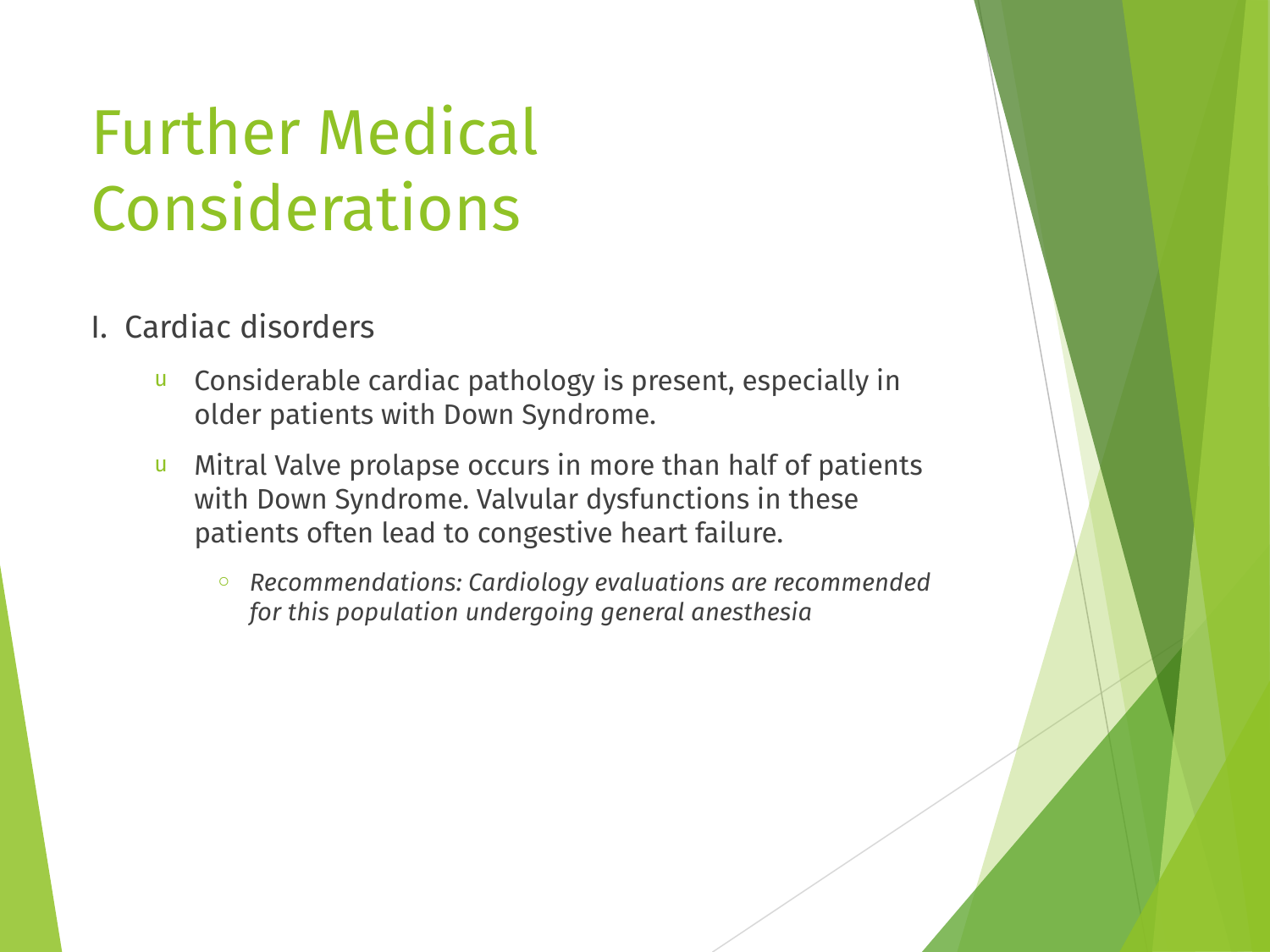

# Further Medical Considerations
I.  Cardiac disorders
Considerable cardiac pathology is present, especially in older patients with Down Syndrome.
Mitral Valve prolapse occurs in more than half of patients with Down Syndrome. Valvular dysfunctions in these patients often lead to congestive heart failure.
Recommendations: Cardiology evaluations are recommended for this population undergoing general anesthesia